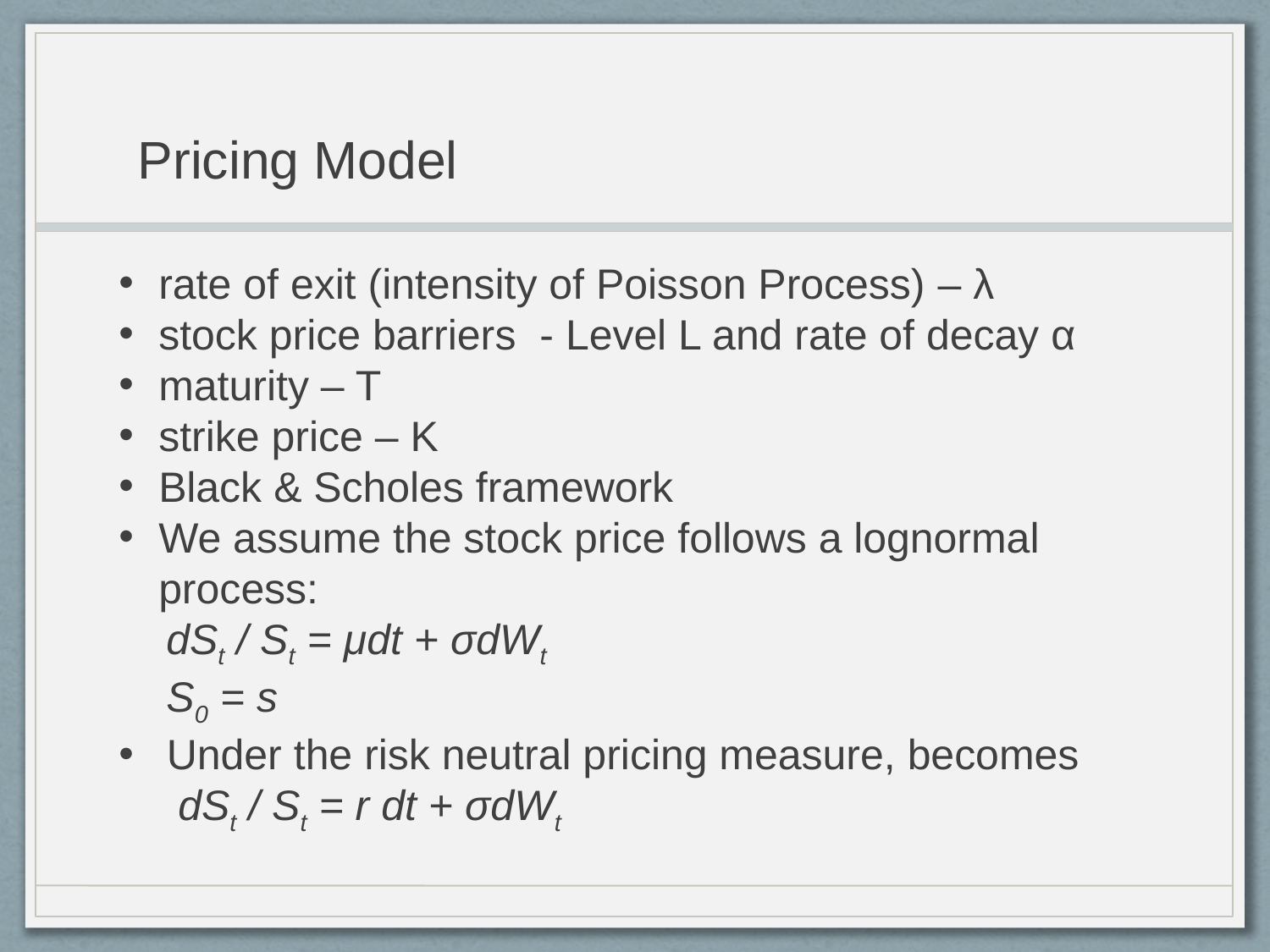

# Pricing Model
rate of exit (intensity of Poisson Process) – λ
stock price barriers  - Level L and rate of decay α
maturity – T
strike price – K
Black & Scholes framework
We assume the stock price follows a lognormal process:
    dSt / St = μdt + σdWt
    S0 = s
Under the risk neutral pricing measure, becomes
     dSt / St = r dt + σdWt